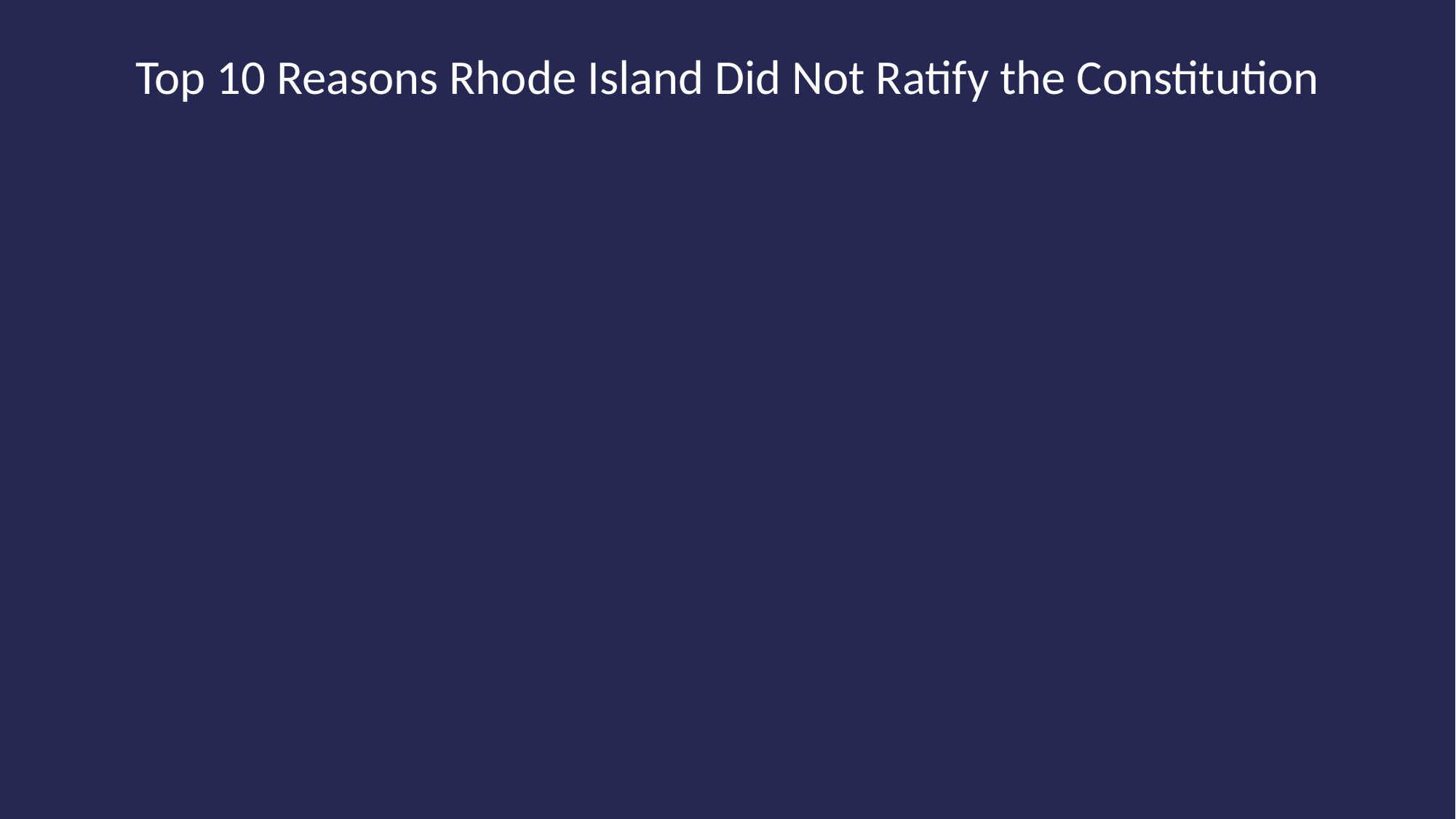

Top 10 Reasons Rhode Island Did Not Ratify the Constitution